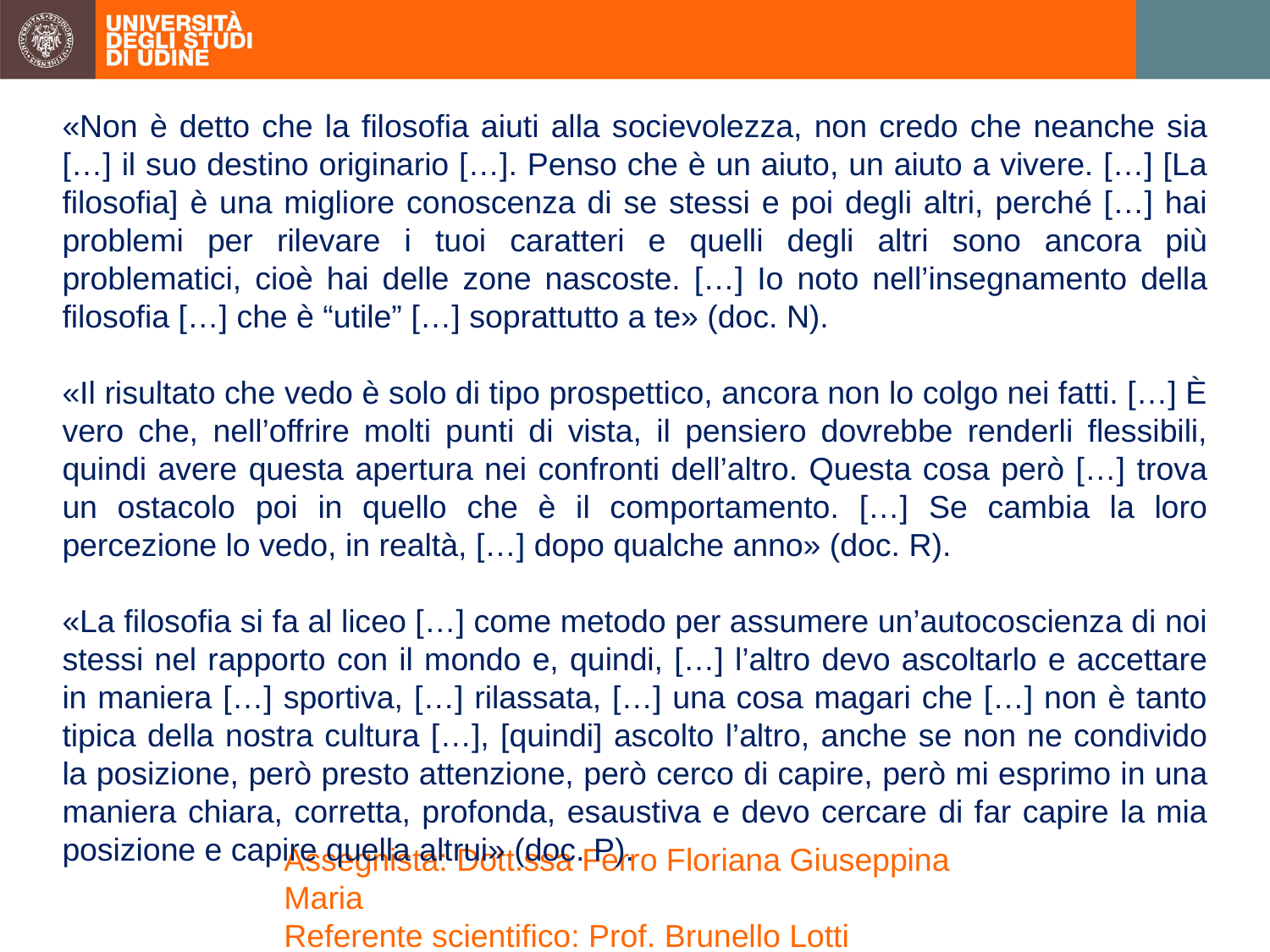

«Non è detto che la filosofia aiuti alla socievolezza, non credo che neanche sia […] il suo destino originario […]. Penso che è un aiuto, un aiuto a vivere. […] [La filosofia] è una migliore conoscenza di se stessi e poi degli altri, perché […] hai problemi per rilevare i tuoi caratteri e quelli degli altri sono ancora più problematici, cioè hai delle zone nascoste. […] Io noto nell’insegnamento della filosofia […] che è “utile” […] soprattutto a te» (doc. N).

«Il risultato che vedo è solo di tipo prospettico, ancora non lo colgo nei fatti. […] È vero che, nell’offrire molti punti di vista, il pensiero dovrebbe renderli flessibili, quindi avere questa apertura nei confronti dell’altro. Questa cosa però […] trova un ostacolo poi in quello che è il comportamento. […] Se cambia la loro percezione lo vedo, in realtà, […] dopo qualche anno» (doc. R).

«La filosofia si fa al liceo […] come metodo per assumere un’autocoscienza di noi stessi nel rapporto con il mondo e, quindi, […] l’altro devo ascoltarlo e accettare in maniera […] sportiva, […] rilassata, […] una cosa magari che […] non è tanto tipica della nostra cultura […], [quindi] ascolto l’altro, anche se non ne condivido la posizione, però presto attenzione, però cerco di capire, però mi esprimo in una maniera chiara, corretta, profonda, esaustiva e devo cercare di far capire la mia posizione e capire quella altrui» (doc. P).
Assegnista: Dott.ssa Ferro Floriana Giuseppina Maria
Referente scientifico: Prof. Brunello Lotti